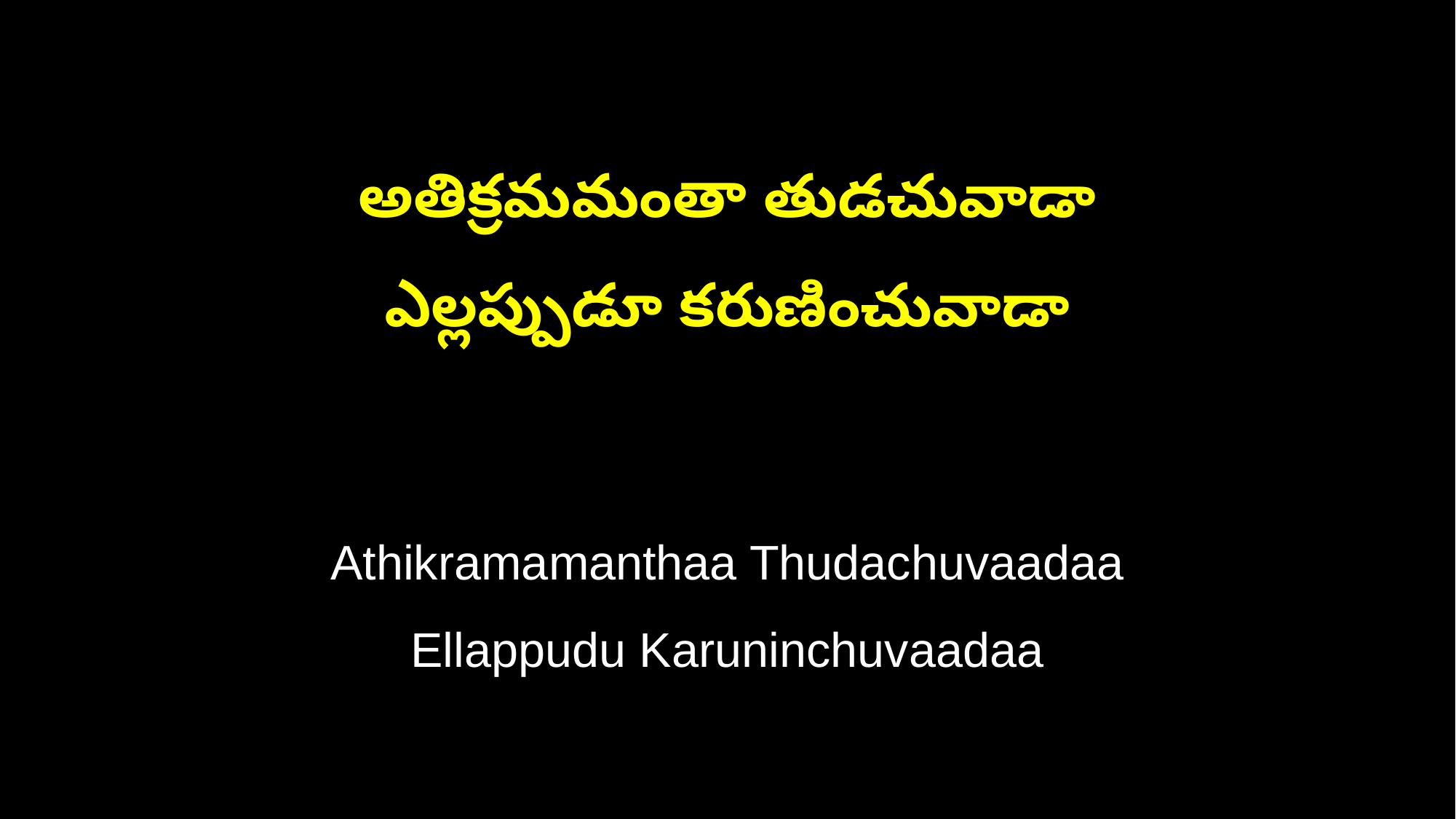

అతిక్రమమంతా తుడచువాడా
ఎల్లప్పుడూ కరుణించువాడా
Athikramamanthaa Thudachuvaadaa
Ellappudu Karuninchuvaadaa